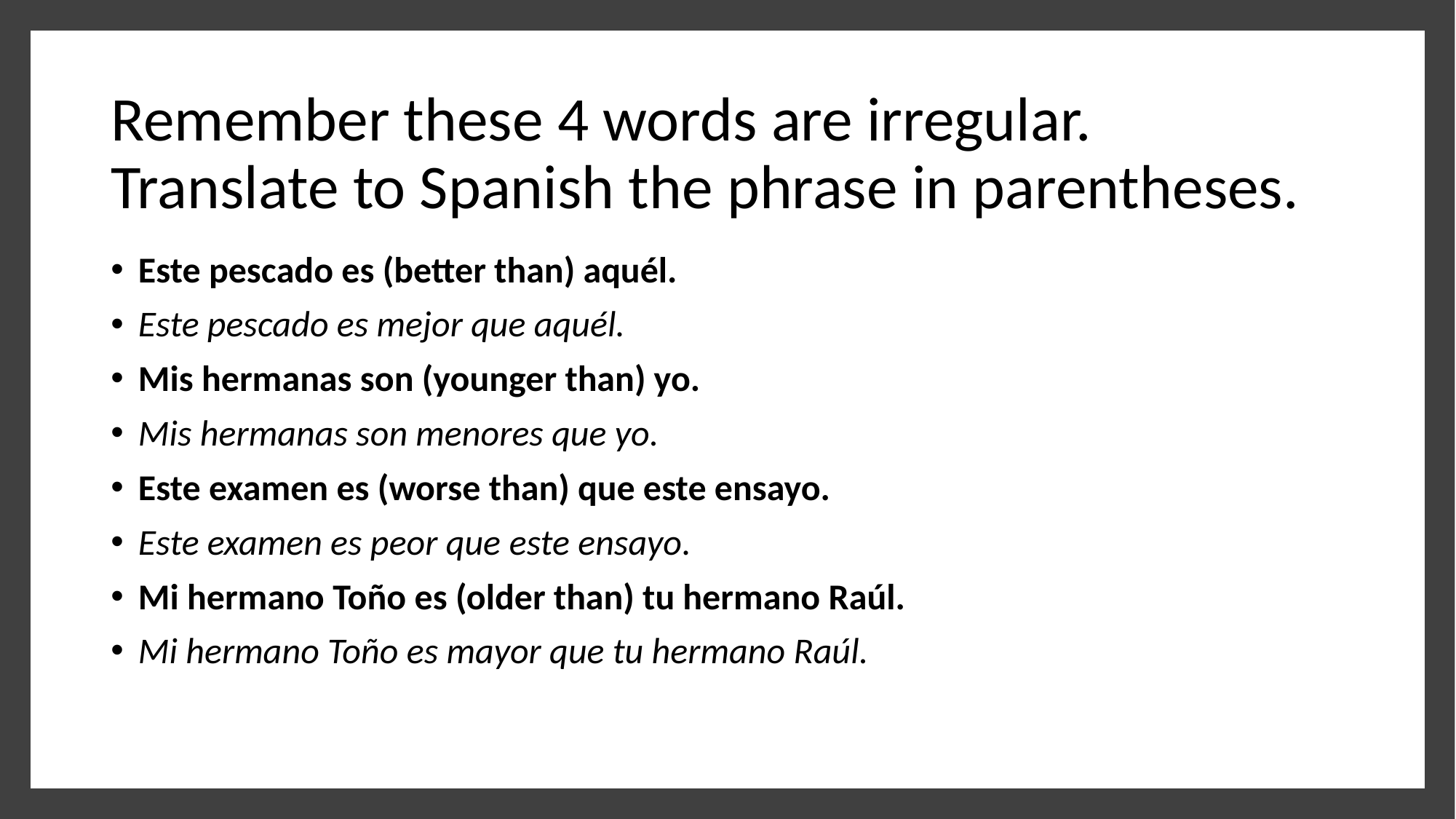

# Remember these 4 words are irregular.  Translate to Spanish the phrase in parentheses.
Este pescado es (better than) aquél.
Este pescado es mejor que aquél.
Mis hermanas son (younger than) yo.
Mis hermanas son menores que yo.
Este examen es (worse than) que este ensayo.
Este examen es peor que este ensayo.
Mi hermano Toño es (older than) tu hermano Raúl.
Mi hermano Toño es mayor que tu hermano Raúl.